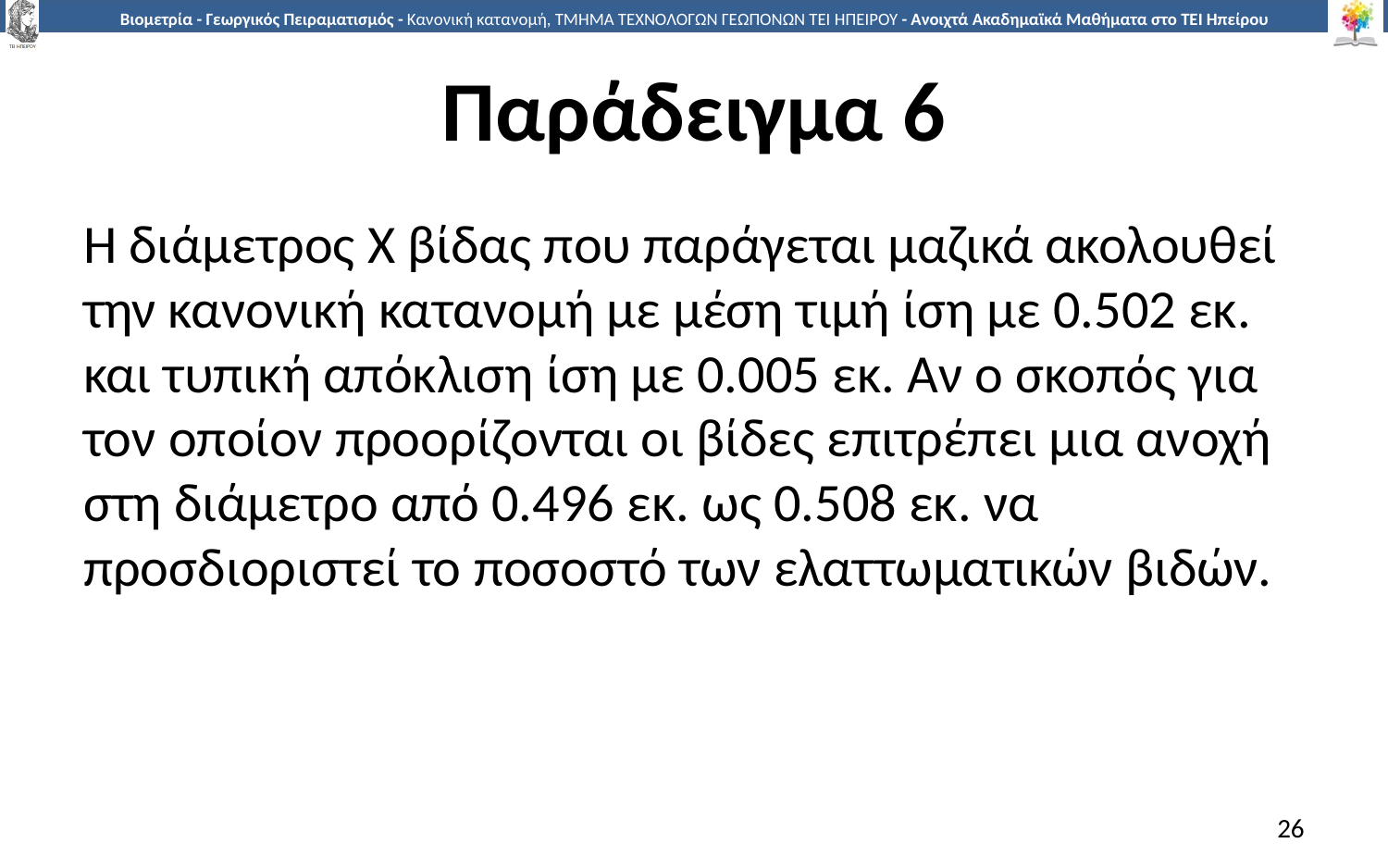

# Παράδειγμα 6
Η διάμετρος Χ βίδας που παράγεται μαζικά ακολουθεί την κανονική κατανομή με μέση τιμή ίση με 0.502 εκ. και τυπική απόκλιση ίση με 0.005 εκ. Αν ο σκοπός για τον οποίον προορίζονται οι βίδες επιτρέπει μια ανοχή στη διάμετρο από 0.496 εκ. ως 0.508 εκ. να προσδιοριστεί το ποσοστό των ελαττωματικών βιδών.

26